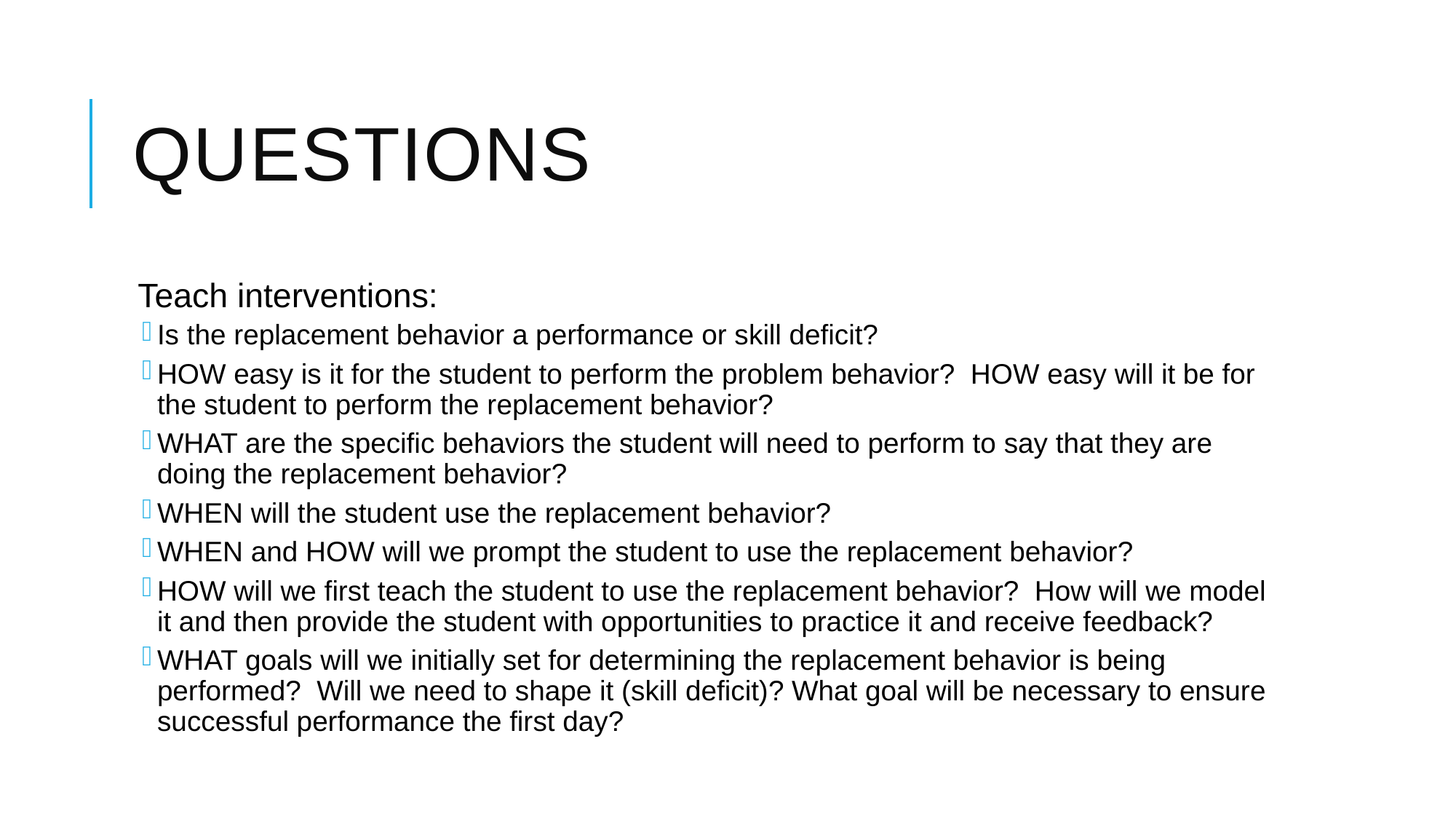

# Questions
Teach interventions:
Is the replacement behavior a performance or skill deficit?
HOW easy is it for the student to perform the problem behavior?  HOW easy will it be for the student to perform the replacement behavior?
WHAT are the specific behaviors the student will need to perform to say that they are doing the replacement behavior?
WHEN will the student use the replacement behavior?
WHEN and HOW will we prompt the student to use the replacement behavior?
HOW will we first teach the student to use the replacement behavior?  How will we model it and then provide the student with opportunities to practice it and receive feedback?
WHAT goals will we initially set for determining the replacement behavior is being performed?  Will we need to shape it (skill deficit)? What goal will be necessary to ensure successful performance the first day?